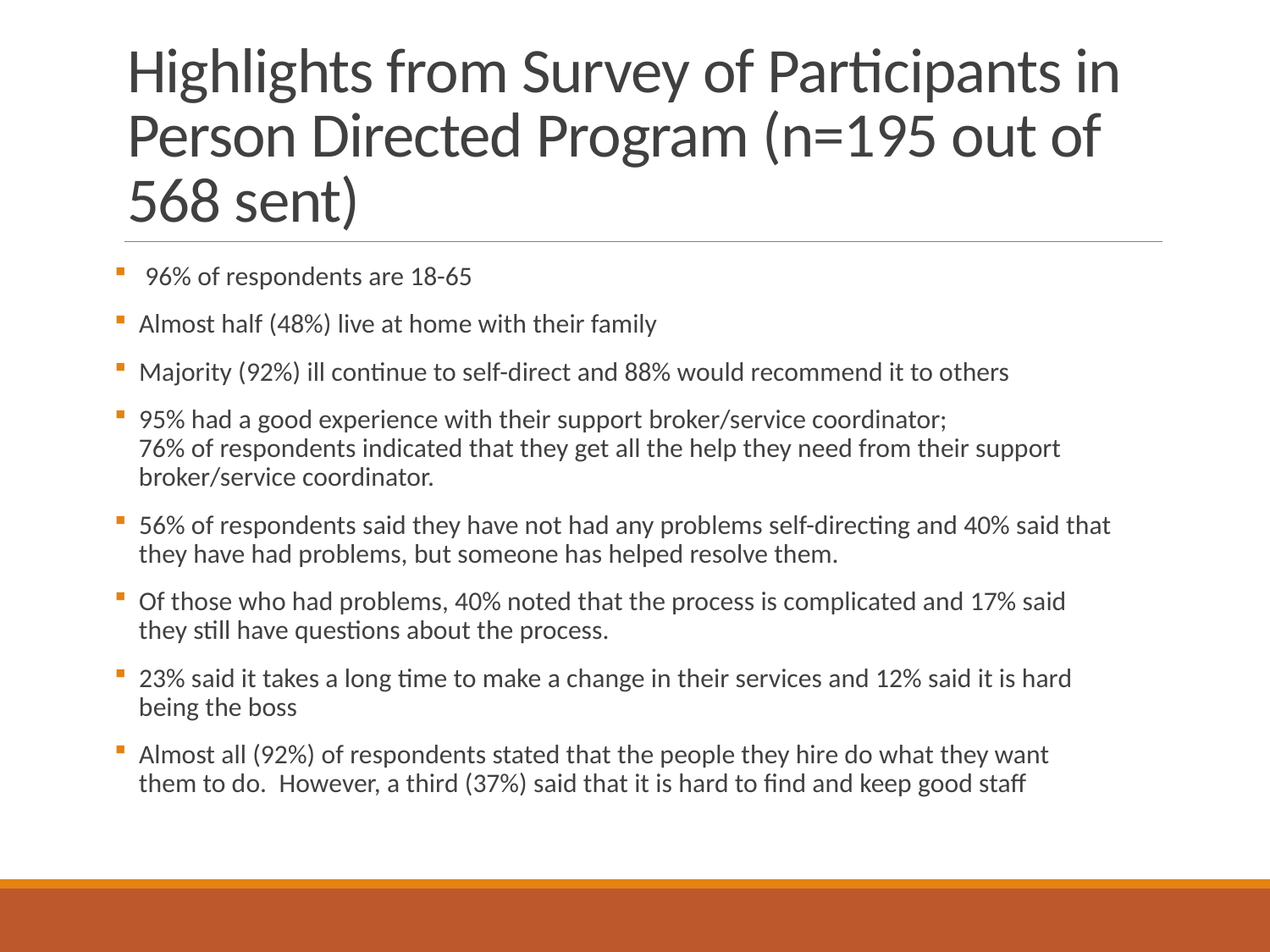

# Highlights from Survey of Participants in Person Directed Program (n=195 out of 568 sent)
   96% of respondents are 18-65
  Almost half (48%) live at home with their family
  Majority (92%) ill continue to self-direct and 88% would recommend it to others
  95% had a good experience with their support broker/service coordinator;
  76% of respondents indicated that they get all the help they need from their support
  broker/service coordinator.
  56% of respondents said they have not had any problems self-directing and 40% said that
  they have had problems, but someone has helped resolve them.
  Of those who had problems, 40% noted that the process is complicated and 17% said
  they still have questions about the process.
  23% said it takes a long time to make a change in their services and 12% said it is hard
  being the boss
  Almost all (92%) of respondents stated that the people they hire do what they want
  them to do.  However, a third (37%) said that it is hard to find and keep good staff